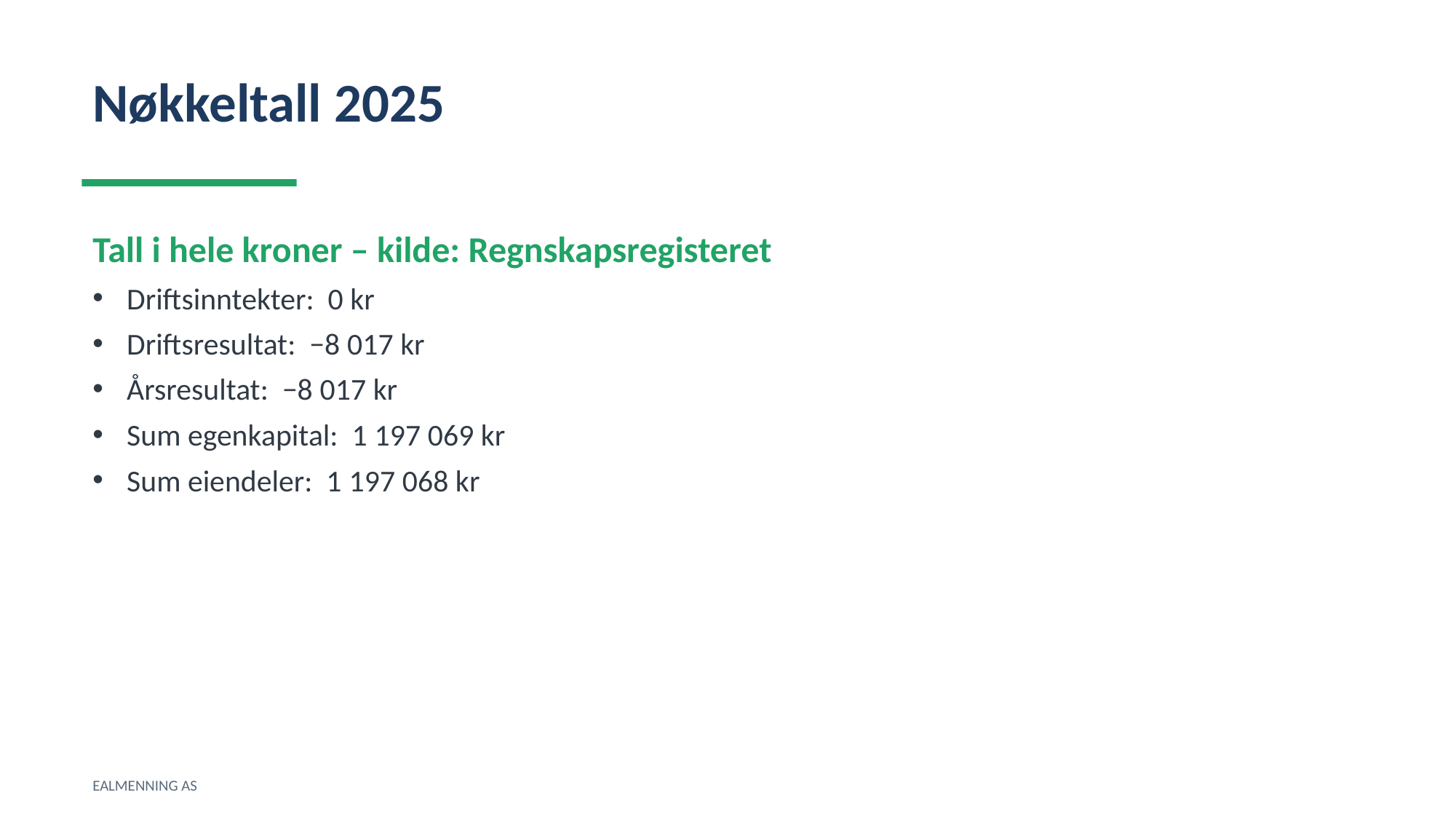

Nøkkeltall 2025

Tall i hele kroner – kilde: Regnskapsregisteret
Driftsinntekter:  0 kr
Driftsresultat:  −8 017 kr
Årsresultat:  −8 017 kr
Sum egenkapital:  1 197 069 kr
Sum eiendeler:  1 197 068 kr
EALMENNING AS